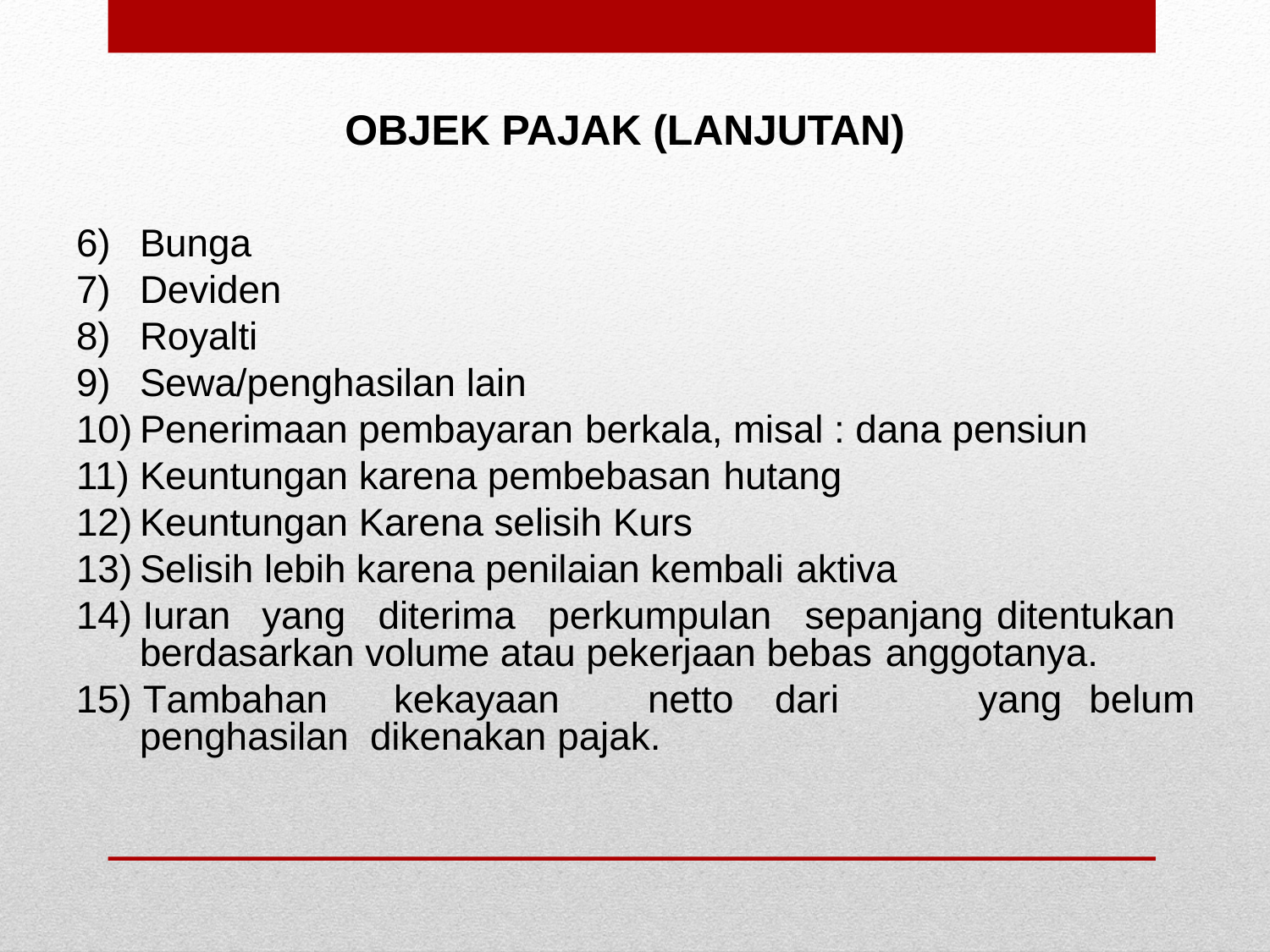

OBJEK PAJAK (LANJUTAN)
Bunga
Deviden
Royalti
Sewa/penghasilan lain
Penerimaan pembayaran berkala, misal : dana pensiun
Keuntungan karena pembebasan hutang
Keuntungan Karena selisih Kurs
Selisih lebih karena penilaian kembali aktiva
14) Iuran	yang	diterima	perkumpulan	sepanjang
ditentukan
berdasarkan volume atau pekerjaan bebas anggotanya.
yang	belum
15) Tambahan	kekayaan	netto	dari	penghasilan  dikenakan pajak.